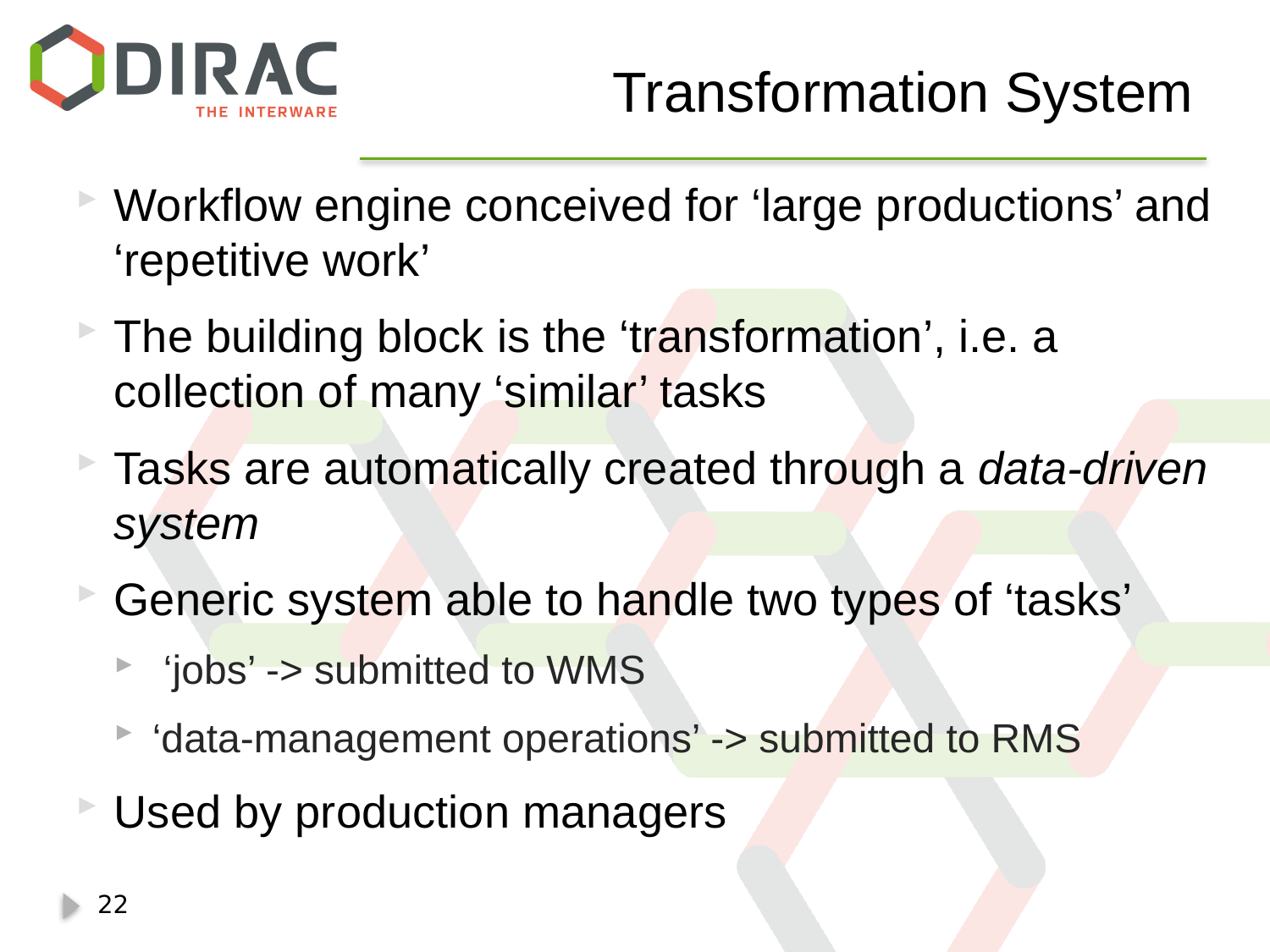

# Transformation System
Workflow engine conceived for ‘large productions’ and ‘repetitive work’
The building block is the ‘transformation’, i.e. a collection of many ‘similar’ tasks
Tasks are automatically created through a data-driven system
Generic system able to handle two types of ‘tasks’
 ‘jobs’ -> submitted to WMS
‘data-management operations’ -> submitted to RMS
Used by production managers
22